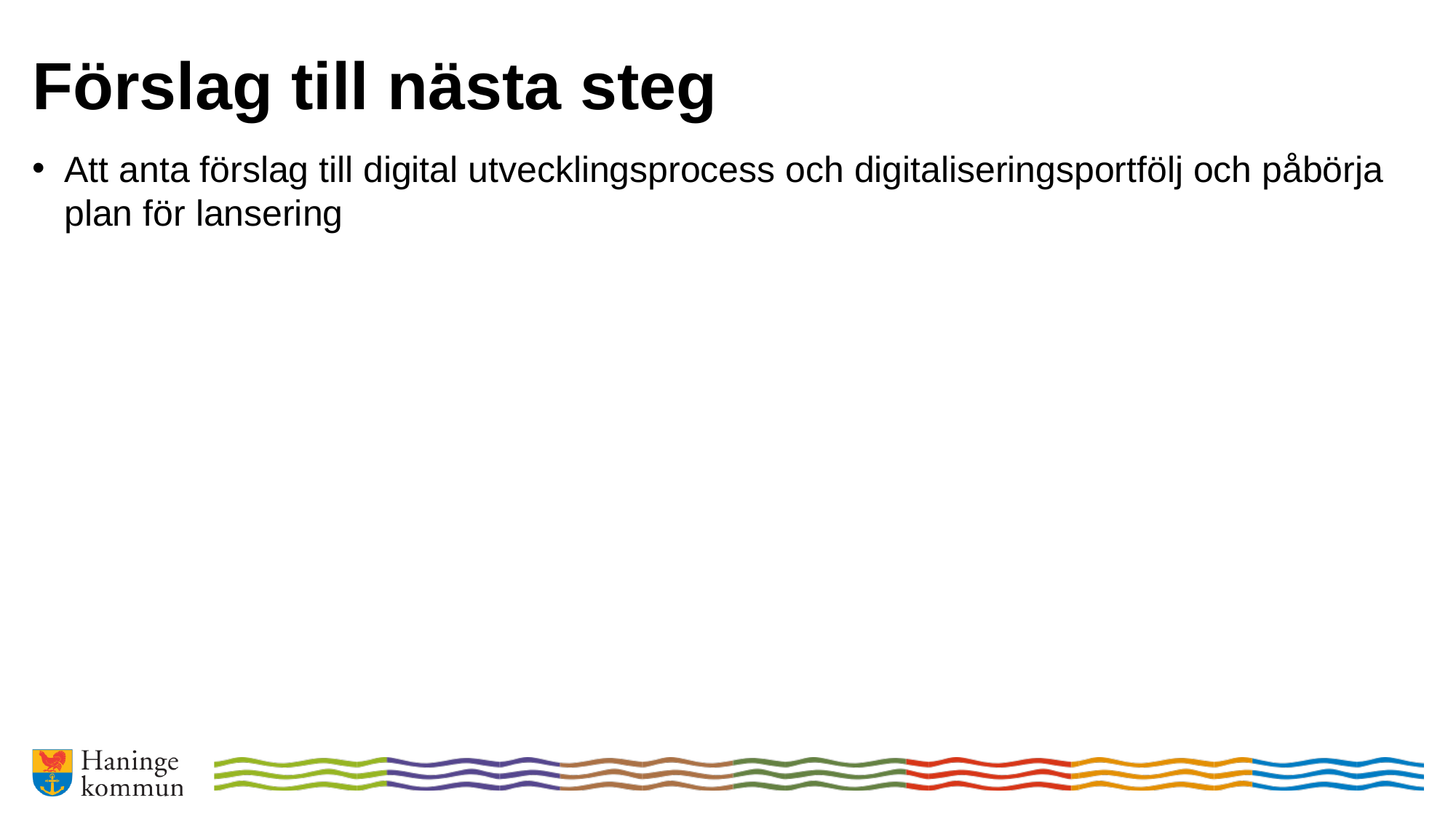

# Förslag till nästa steg
Att anta förslag till digital utvecklingsprocess och digitaliseringsportfölj och påbörja plan för lansering